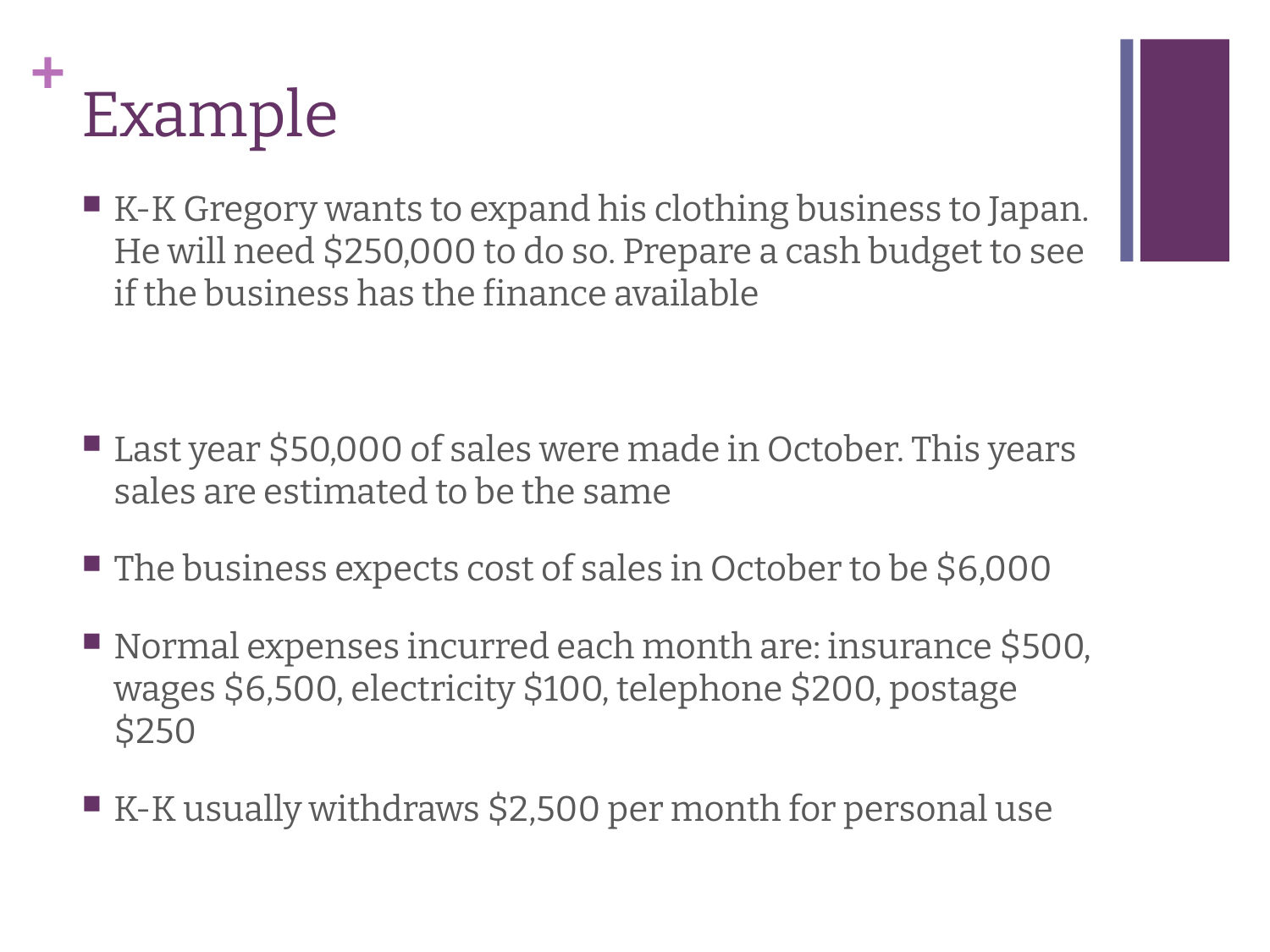

# Example
K-K Gregory wants to expand his clothing business to Japan. He will need $250,000 to do so. Prepare a cash budget to see if the business has the finance available

Last year $50,000 of sales were made in October. This years sales are estimated to be the same
The business expects cost of sales in October to be $6,000
Normal expenses incurred each month are: insurance $500, wages $6,500, electricity $100, telephone $200, postage $250
K-K usually withdraws $2,500 per month for personal use